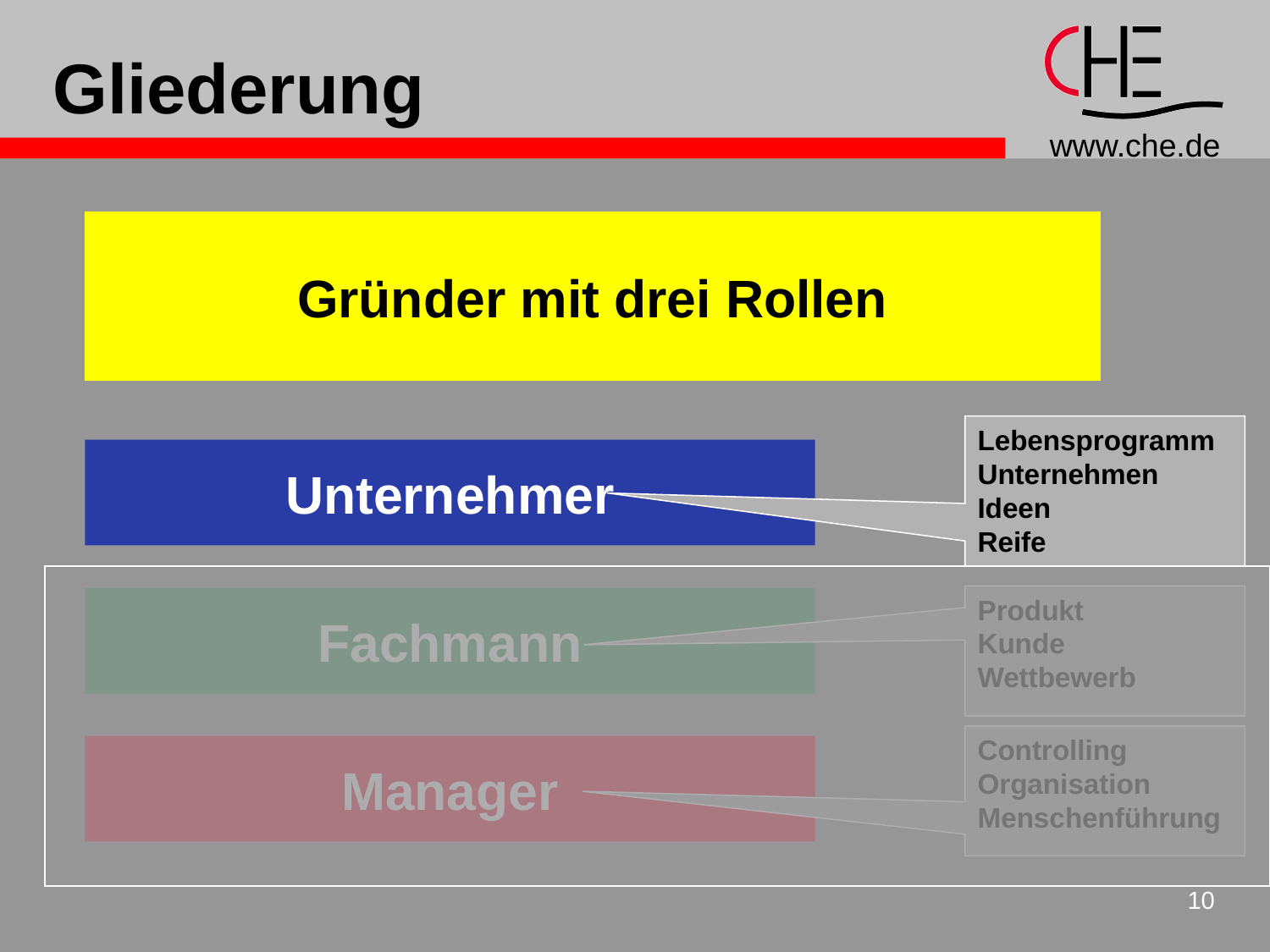

Gliederung
Gründer mit drei Rollen
Lebensprogramm
Unternehmen
Ideen
Reife

Unternehmer

Produkt
Kunde
Wettbewerb
Fachmann
Controlling
Organisation
Menschenführung
Manager
10